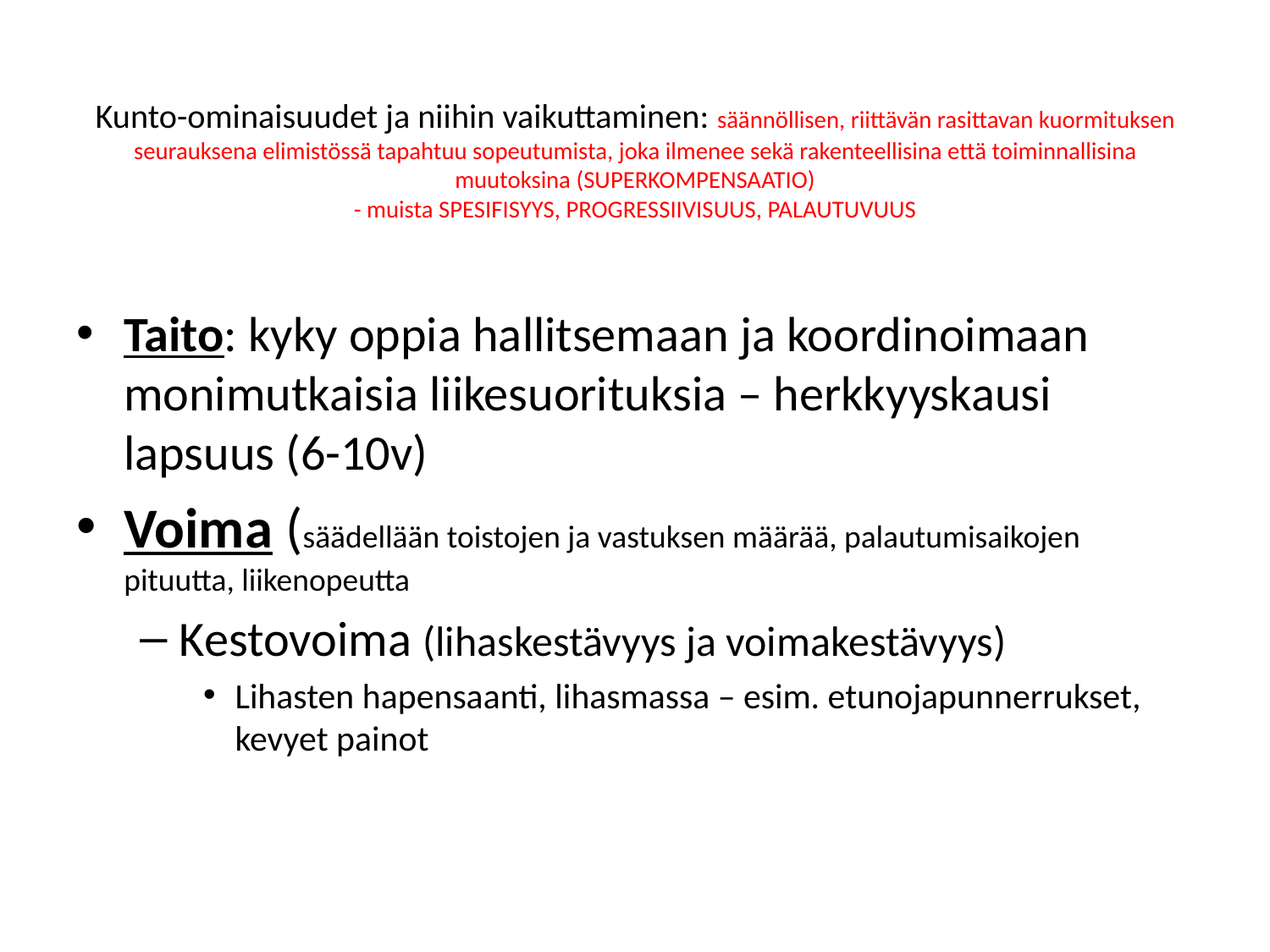

# Kunto-ominaisuudet ja niihin vaikuttaminen: säännöllisen, riittävän rasittavan kuormituksen seurauksena elimistössä tapahtuu sopeutumista, joka ilmenee sekä rakenteellisina että toiminnallisina muutoksina (SUPERKOMPENSAATIO) - muista SPESIFISYYS, PROGRESSIIVISUUS, PALAUTUVUUS
Taito: kyky oppia hallitsemaan ja koordinoimaan monimutkaisia liikesuorituksia – herkkyyskausi lapsuus (6-10v)
Voima (säädellään toistojen ja vastuksen määrää, palautumisaikojen pituutta, liikenopeutta
Kestovoima (lihaskestävyys ja voimakestävyys)
Lihasten hapensaanti, lihasmassa – esim. etunojapunnerrukset, kevyet painot